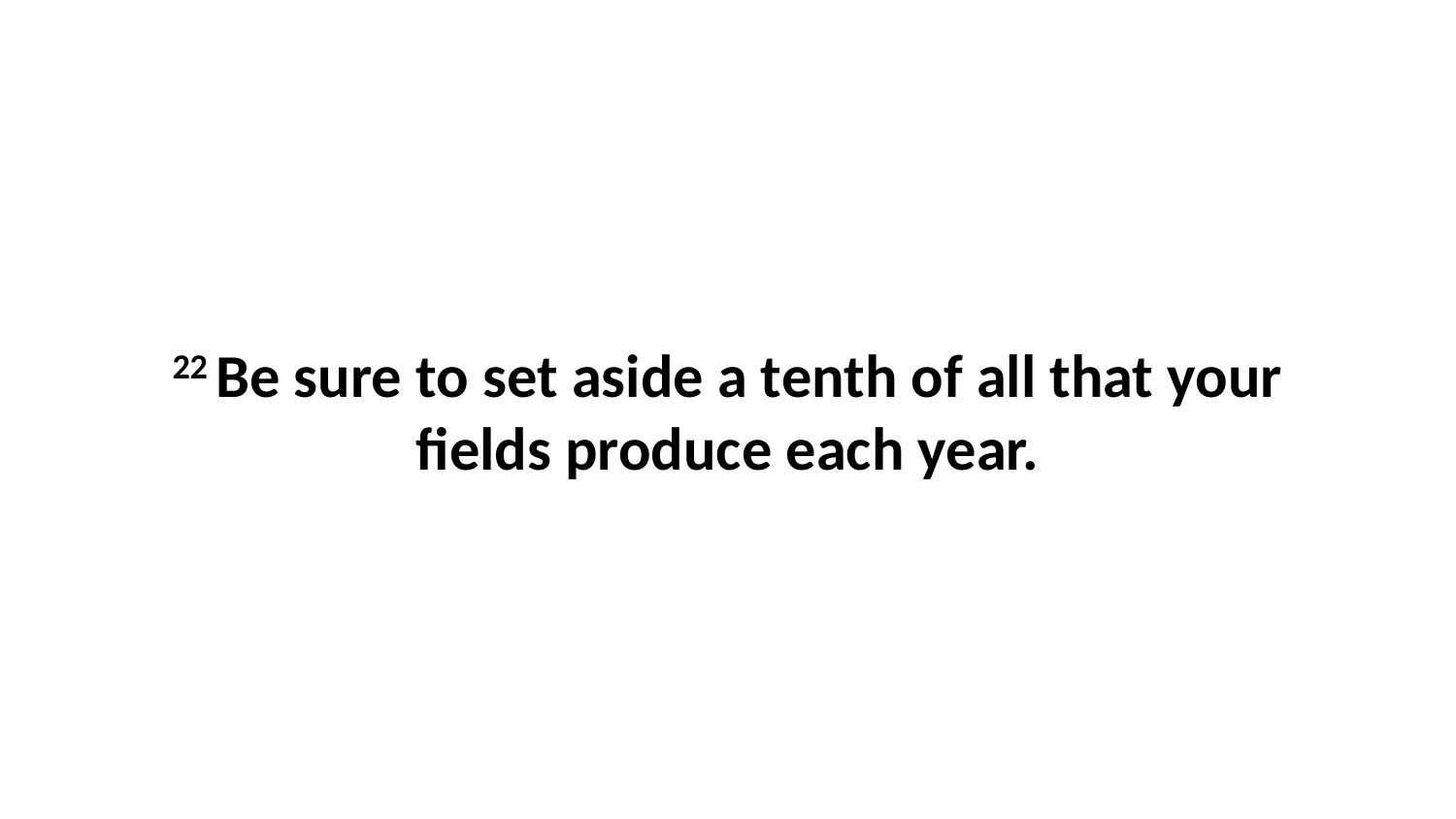

22 Be sure to set aside a tenth of all that your fields produce each year.